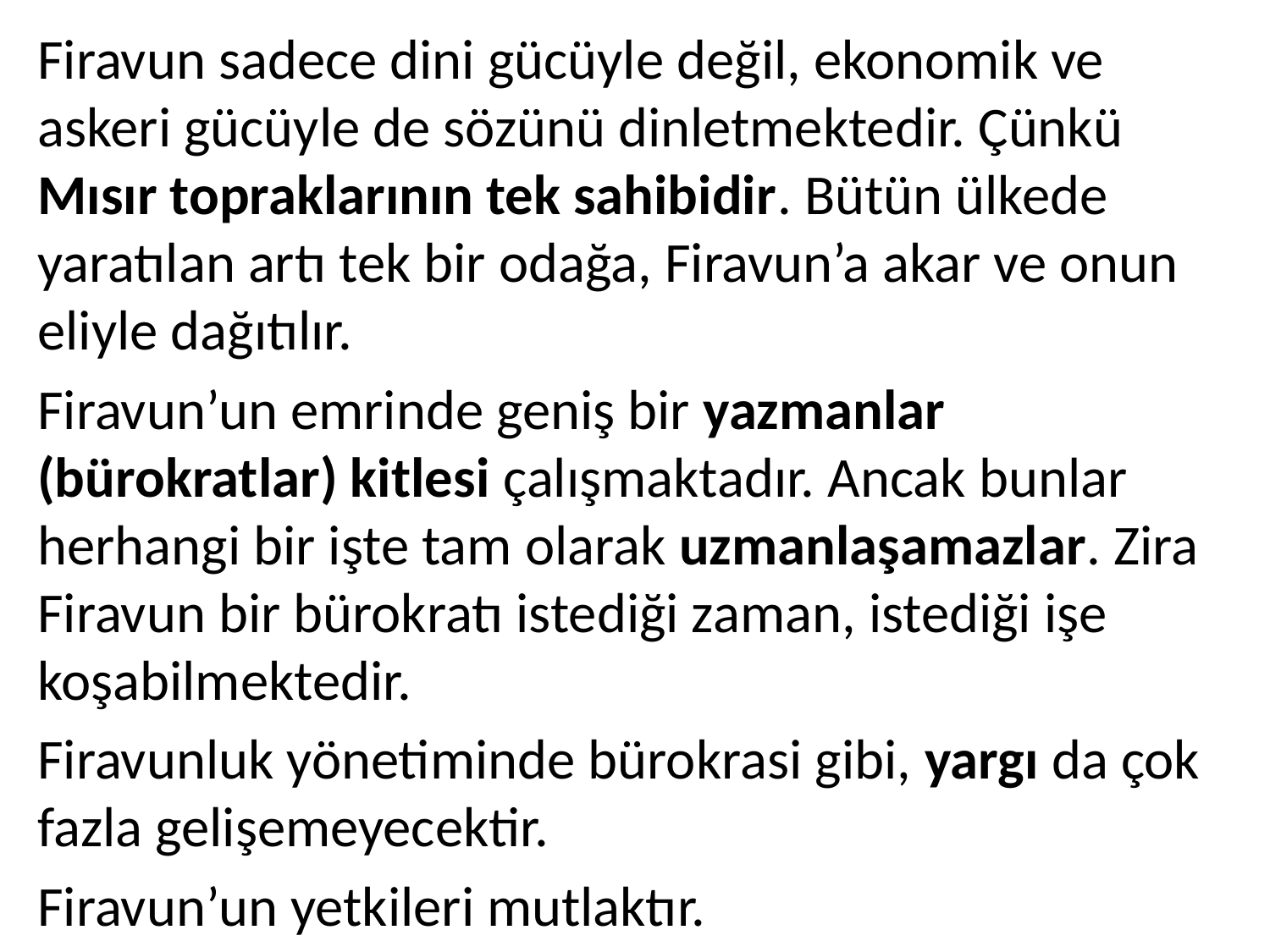

Firavun sadece dini gücüyle değil, ekonomik ve askeri gücüyle de sözünü dinletmektedir. Çünkü Mısır topraklarının tek sahibidir. Bütün ülkede yaratılan artı tek bir odağa, Firavun’a akar ve onun eliyle dağıtılır.
Firavun’un emrinde geniş bir yazmanlar (bürokratlar) kitlesi çalışmaktadır. Ancak bunlar herhangi bir işte tam olarak uzmanlaşamazlar. Zira Firavun bir bürokratı istediği zaman, istediği işe koşabilmektedir.
Firavunluk yönetiminde bürokrasi gibi, yargı da çok fazla gelişemeyecektir.
Firavun’un yetkileri mutlaktır.